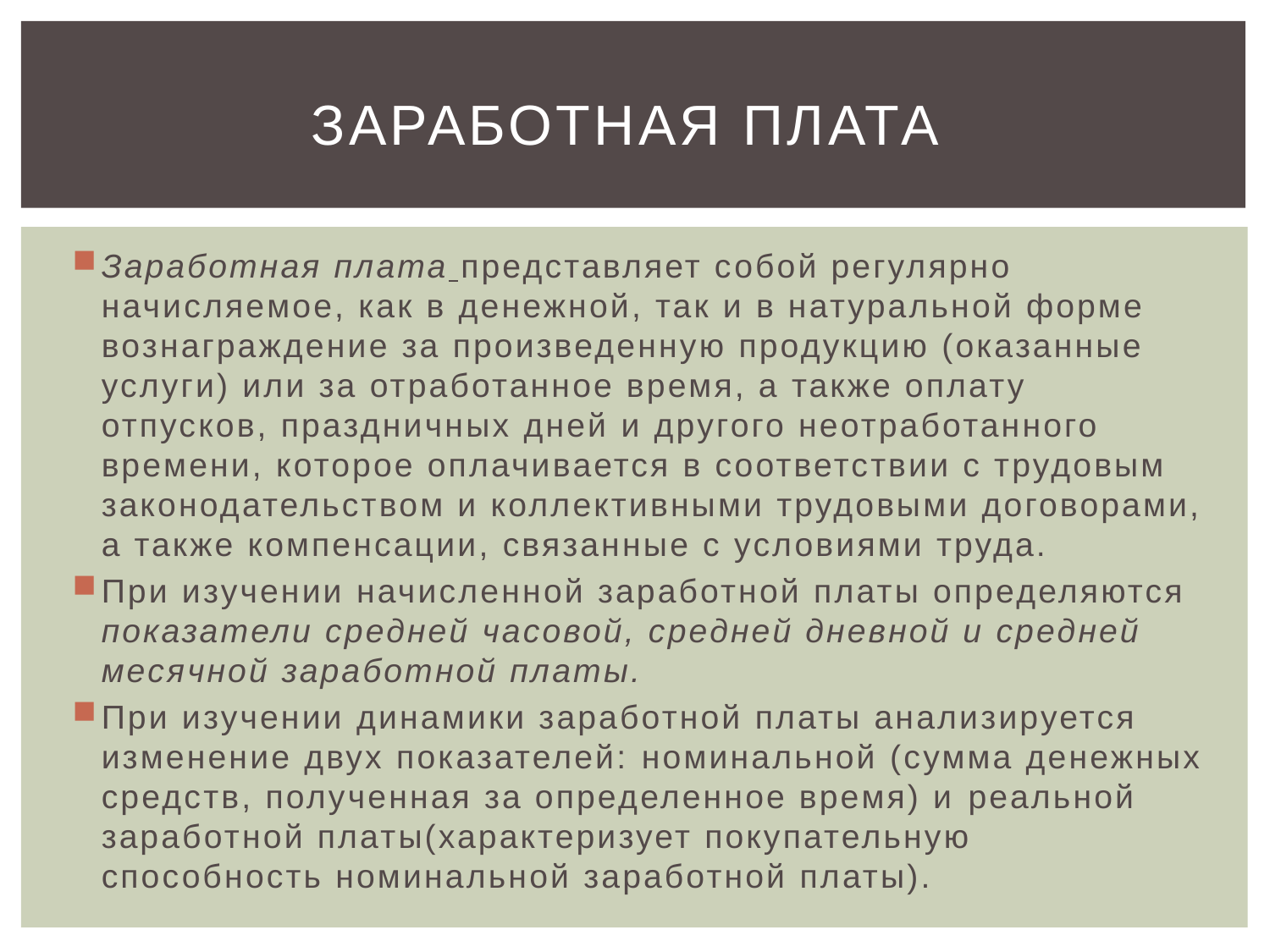

# Заработная плата
Заработная плата представляет собой регулярно начисляемое, как в денежной, так и в натуральной форме вознаграждение за произведенную продукцию (оказанные услуги) или за отработанное время, а также оплату отпусков, праздничных дней и другого неотработанного времени, которое оплачивается в соответствии с трудовым законодательством и коллективными трудовыми договорами, а также компенсации, связанные с условиями труда.
При изучении начисленной заработной платы определяются показатели средней часовой, средней дневной и средней месячной заработной платы.
При изучении динамики заработной платы анализируется изменение двух показателей: номинальной (сумма денежных средств, полученная за определенное время) и реальной заработной платы(характеризует покупательную способность номинальной заработной платы).